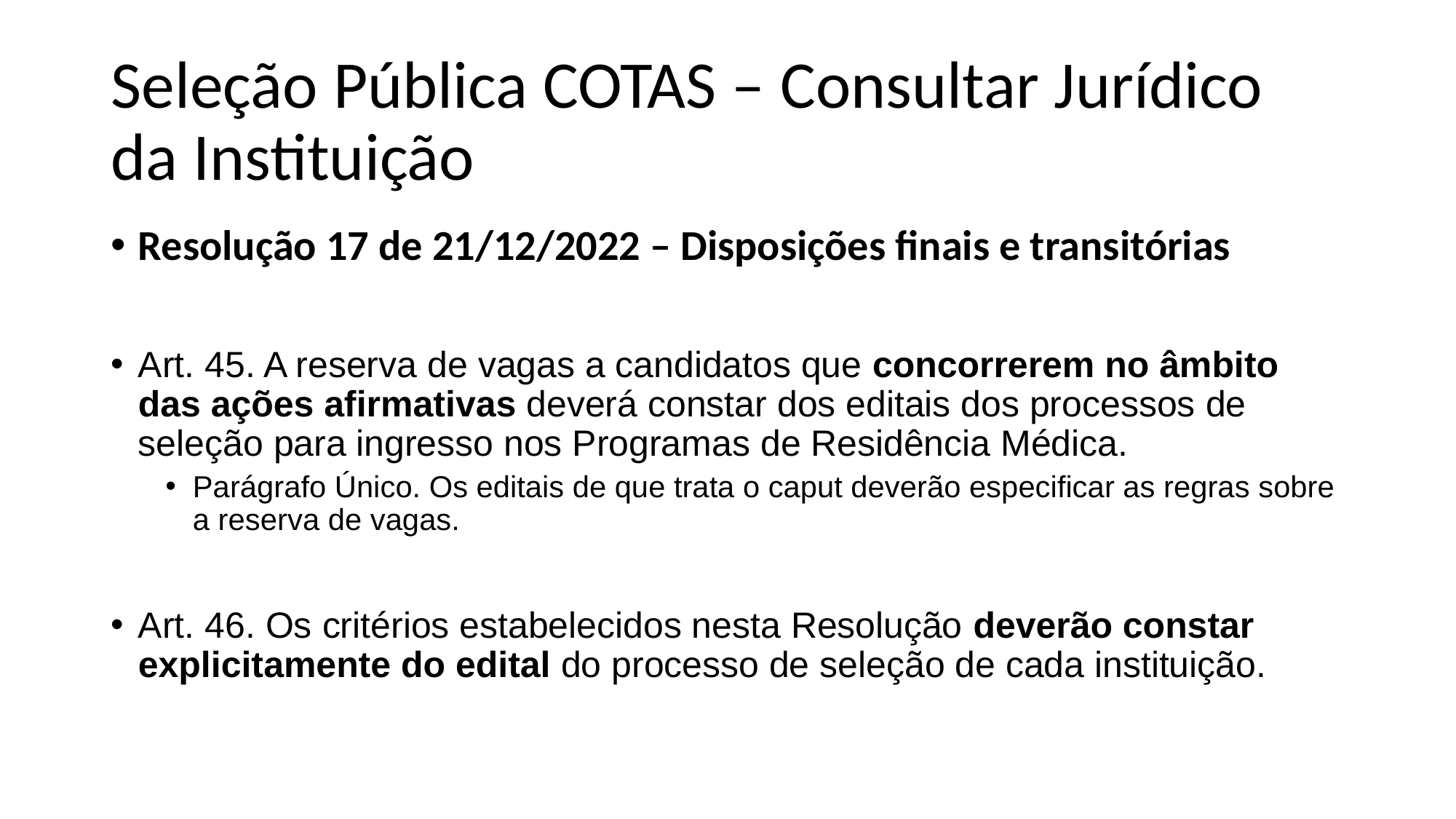

# Seleção Pública COTAS – Consultar Jurídico da Instituição
Resolução 17 de 21/12/2022 – Disposições finais e transitórias

Art. 45. A reserva de vagas a candidatos que concorrerem no âmbito das ações afirmativas deverá constar dos editais dos processos de seleção para ingresso nos Programas de Residência Médica.
Parágrafo Único. Os editais de que trata o caput deverão especificar as regras sobre a reserva de vagas.

Art. 46. Os critérios estabelecidos nesta Resolução deverão constar explicitamente do edital do processo de seleção de cada instituição.